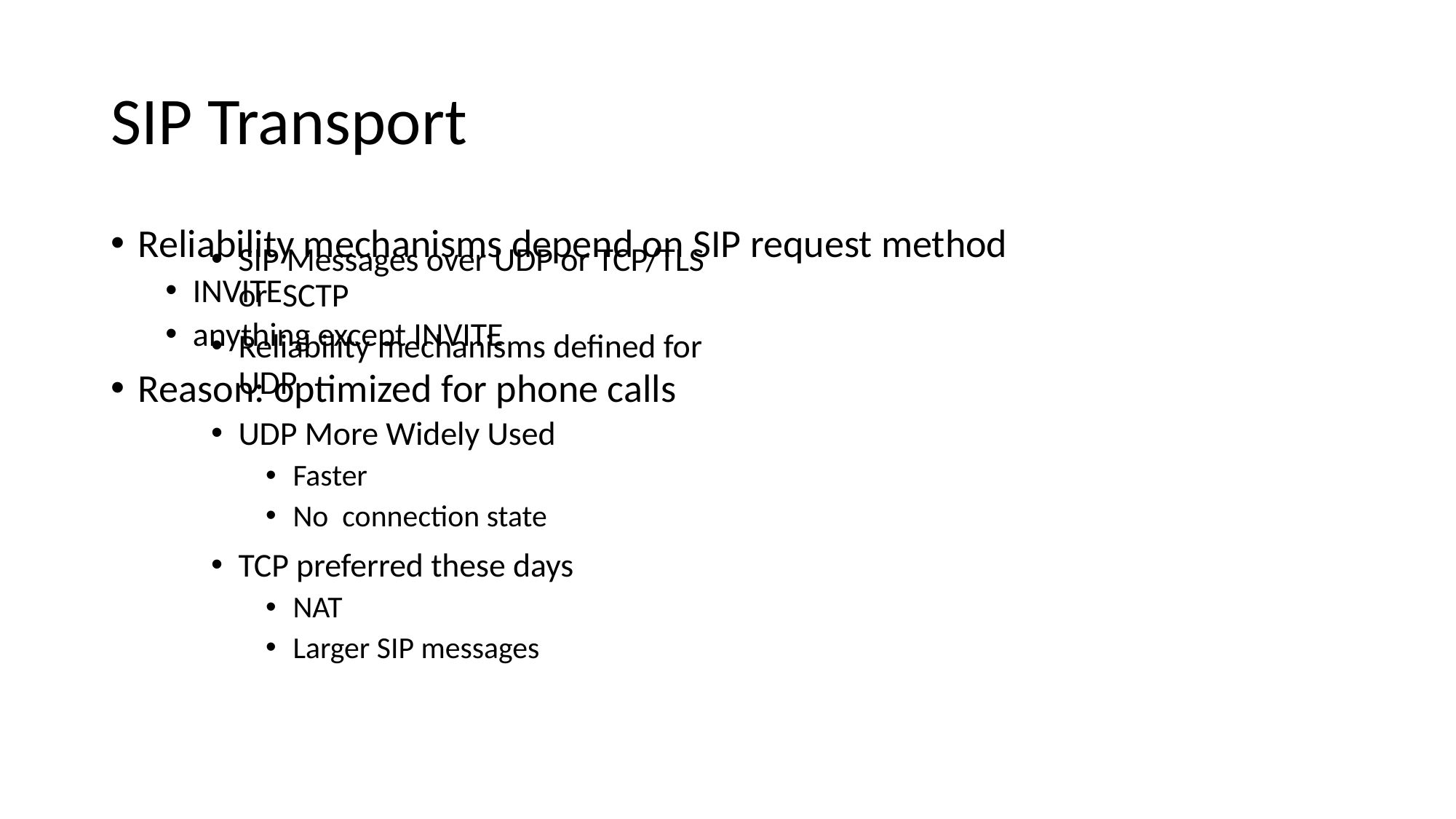

# SIP Transport
Reliability mechanisms depend on SIP request method
INVITE
anything except INVITE
Reason: optimized for phone calls
SIP Messages over UDP or TCP/TLS or  SCTP
Reliability mechanisms defined for UDP
UDP More Widely Used
Faster
No  connection state
TCP preferred these days
NAT
Larger SIP messages